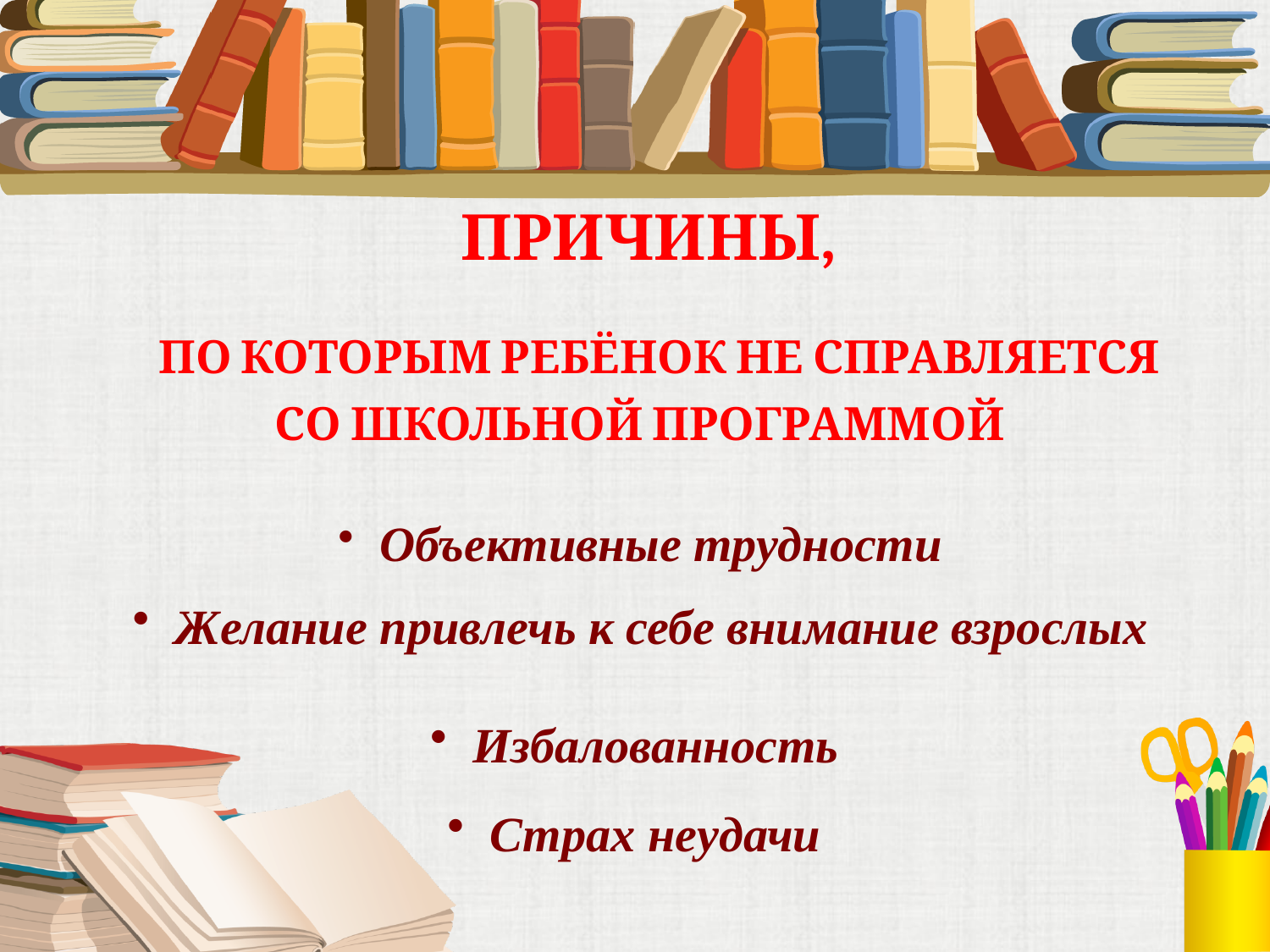

# ПРИЧИНЫ,
	ПО КОТОРЫМ РЕБЁНОК НЕ СПРАВЛЯЕТСЯ
СО ШКОЛЬНОЙ ПРОГРАММОЙ

 Объективные трудности

 Желание привлечь к себе внимание взрослых

 Избалованность

 Страх неудачи